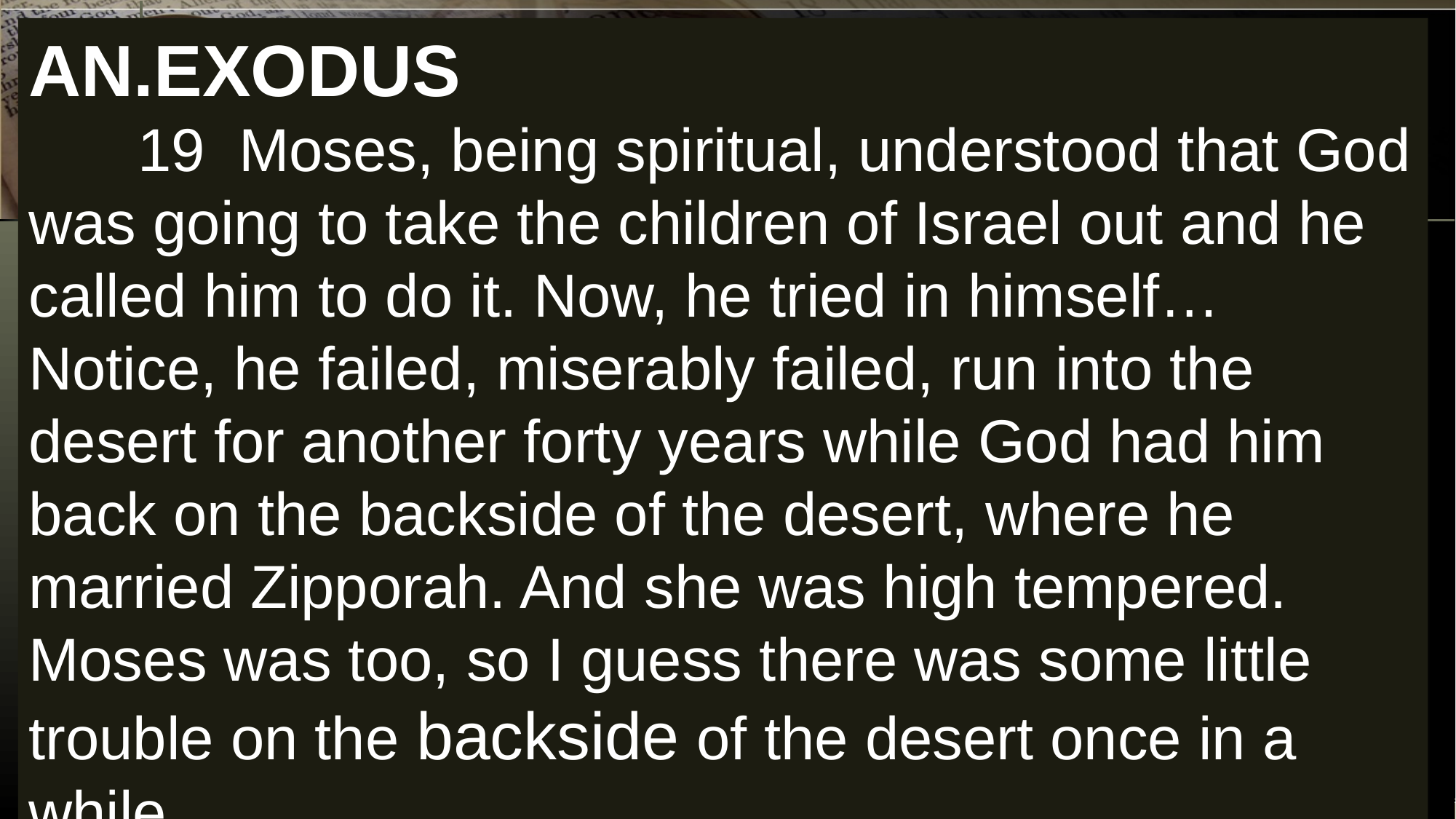

AN.EXODUS
	19  Moses, being spiritual, understood that God was going to take the children of Israel out and he called him to do it. Now, he tried in himself… Notice, he failed, miserably failed, run into the desert for another forty years while God had him back on the backside of the desert, where he married Zipporah. And she was high tempered. Moses was too, so I guess there was some little trouble on the backside of the desert once in a while.
02/22/2026
The Spirit Controlled Marriage 2
26